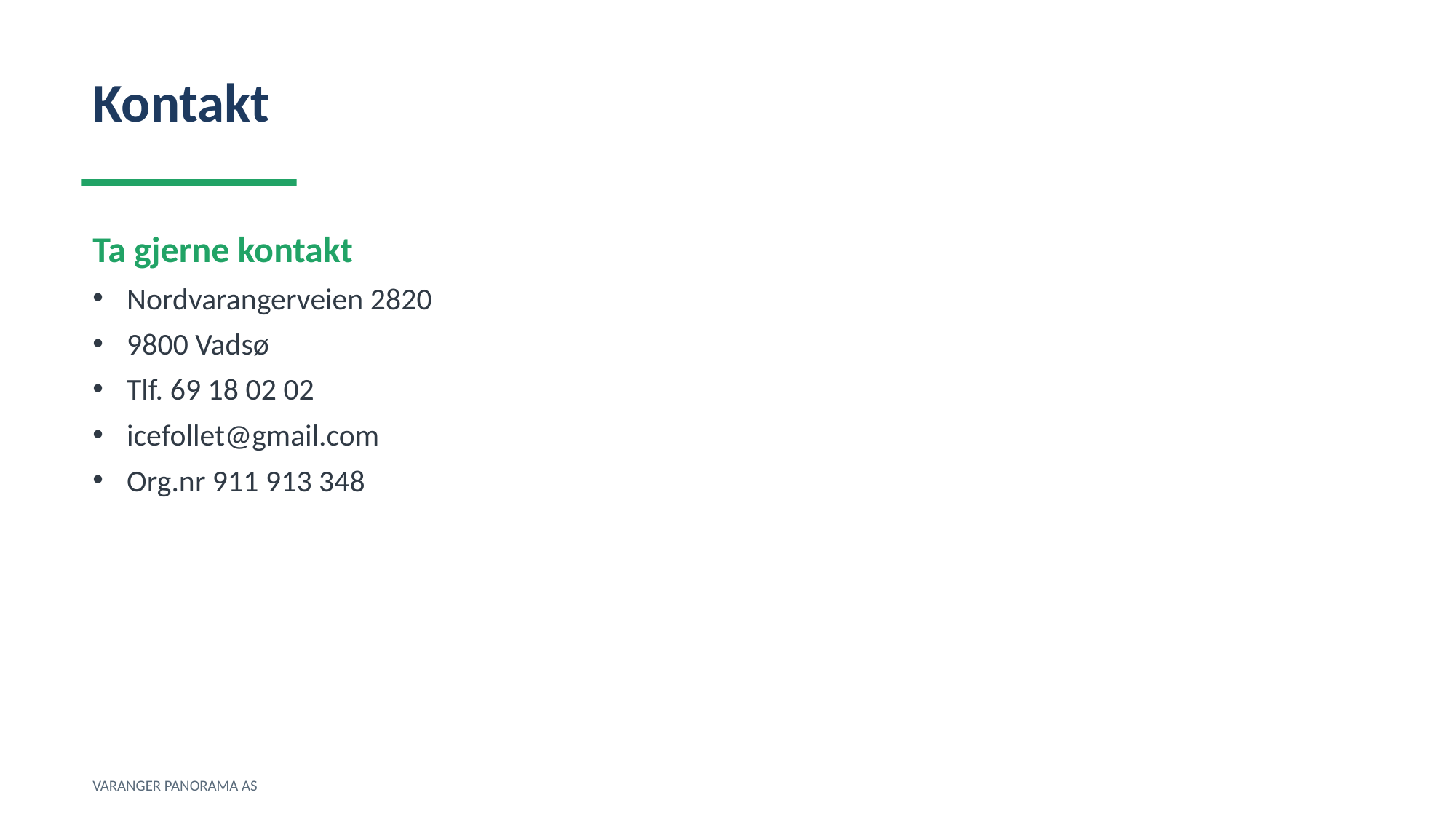

Kontakt

Ta gjerne kontakt
Nordvarangerveien 2820
9800 Vadsø
Tlf. 69 18 02 02
icefollet@gmail.com
Org.nr 911 913 348
VARANGER PANORAMA AS